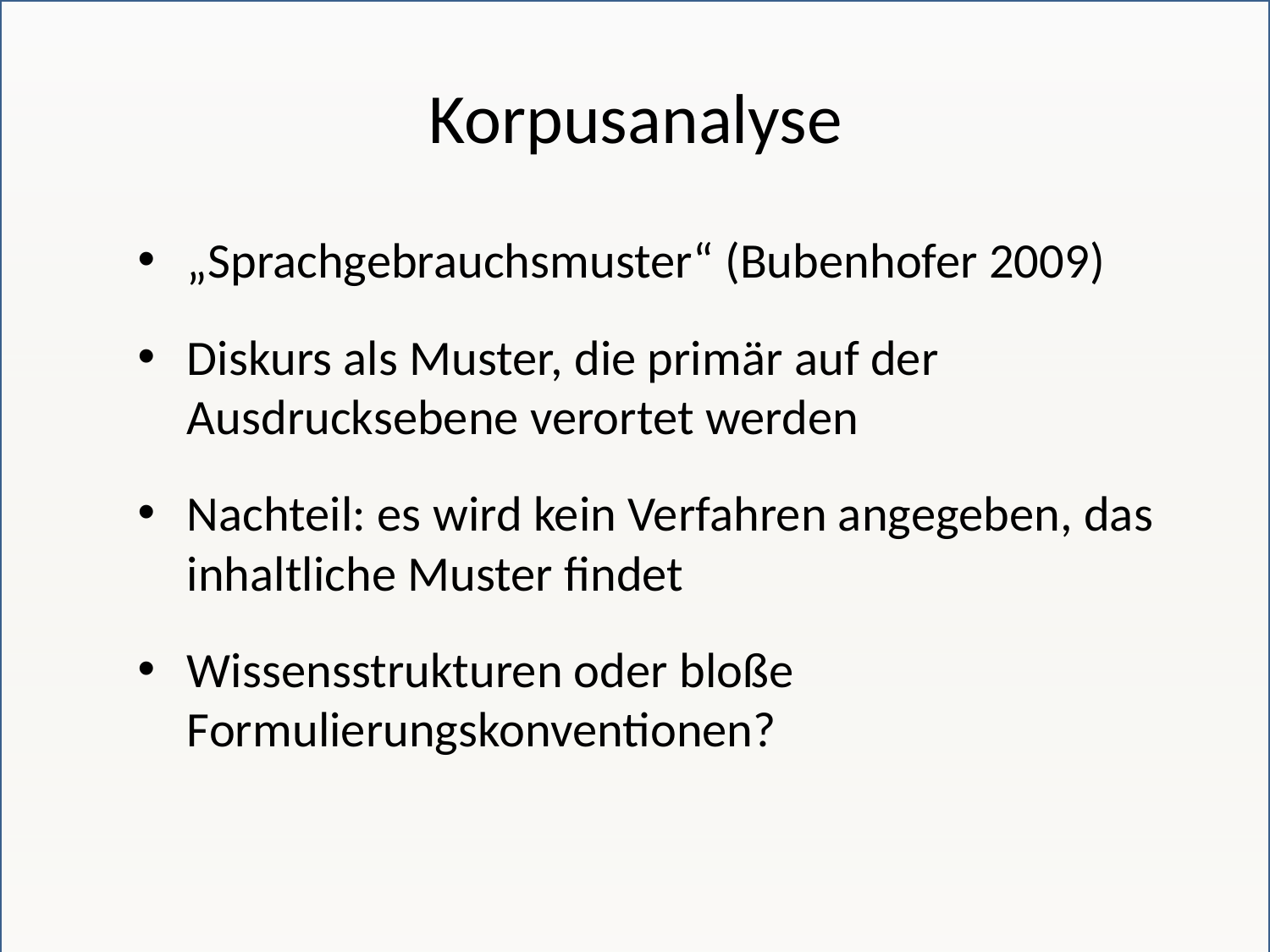

# Korpusanalyse
„Sprachgebrauchsmuster“ (Bubenhofer 2009)
Diskurs als Muster, die primär auf der Ausdrucksebene verortet werden
Nachteil: es wird kein Verfahren angegeben, das inhaltliche Muster findet
Wissensstrukturen oder bloße Formulierungskonventionen?